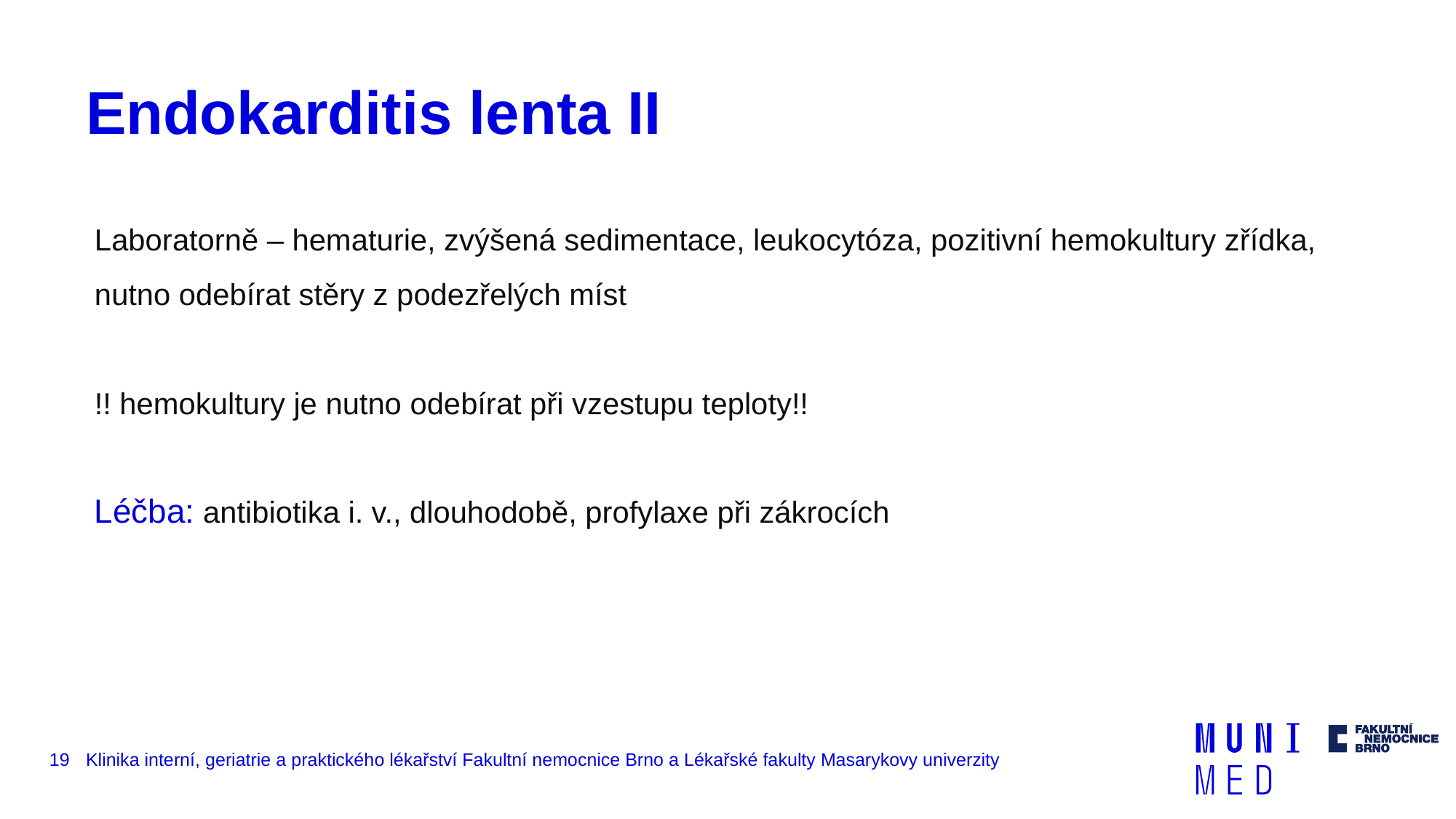

# Endokarditis lenta II
Laboratorně – hematurie, zvýšená sedimentace, leukocytóza, pozitivní hemokultury zřídka, nutno odebírat stěry z podezřelých míst

!! hemokultury je nutno odebírat při vzestupu teploty!!

Léčba: antibiotika i. v., dlouhodobě, profylaxe při zákrocích
19
Klinika interní, geriatrie a praktického lékařství Fakultní nemocnice Brno a Lékařské fakulty Masarykovy univerzity